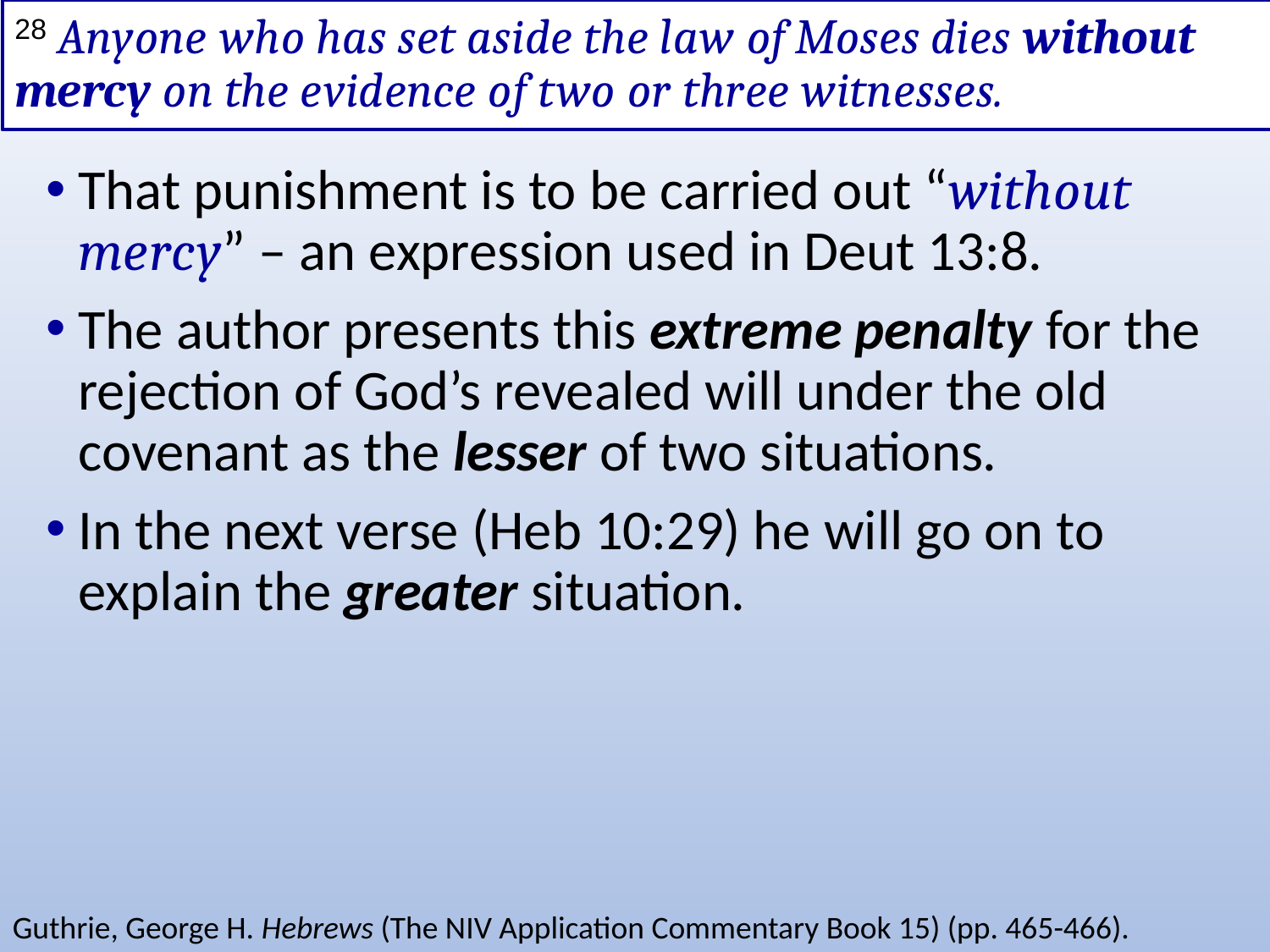

# 28 Anyone who has set aside the law of Moses dies without mercy on the evidence of two or three witnesses.
That punishment is to be carried out “without mercy” – an expression used in Deut 13:8.﻿
The author presents this extreme penalty for the rejection of God’s revealed will under the old covenant as the lesser of two situations.
In the next verse (Heb 10:29) he will go on to explain the greater situation.
Guthrie, George H. Hebrews (The NIV Application Commentary Book 15) (pp. 465-466).